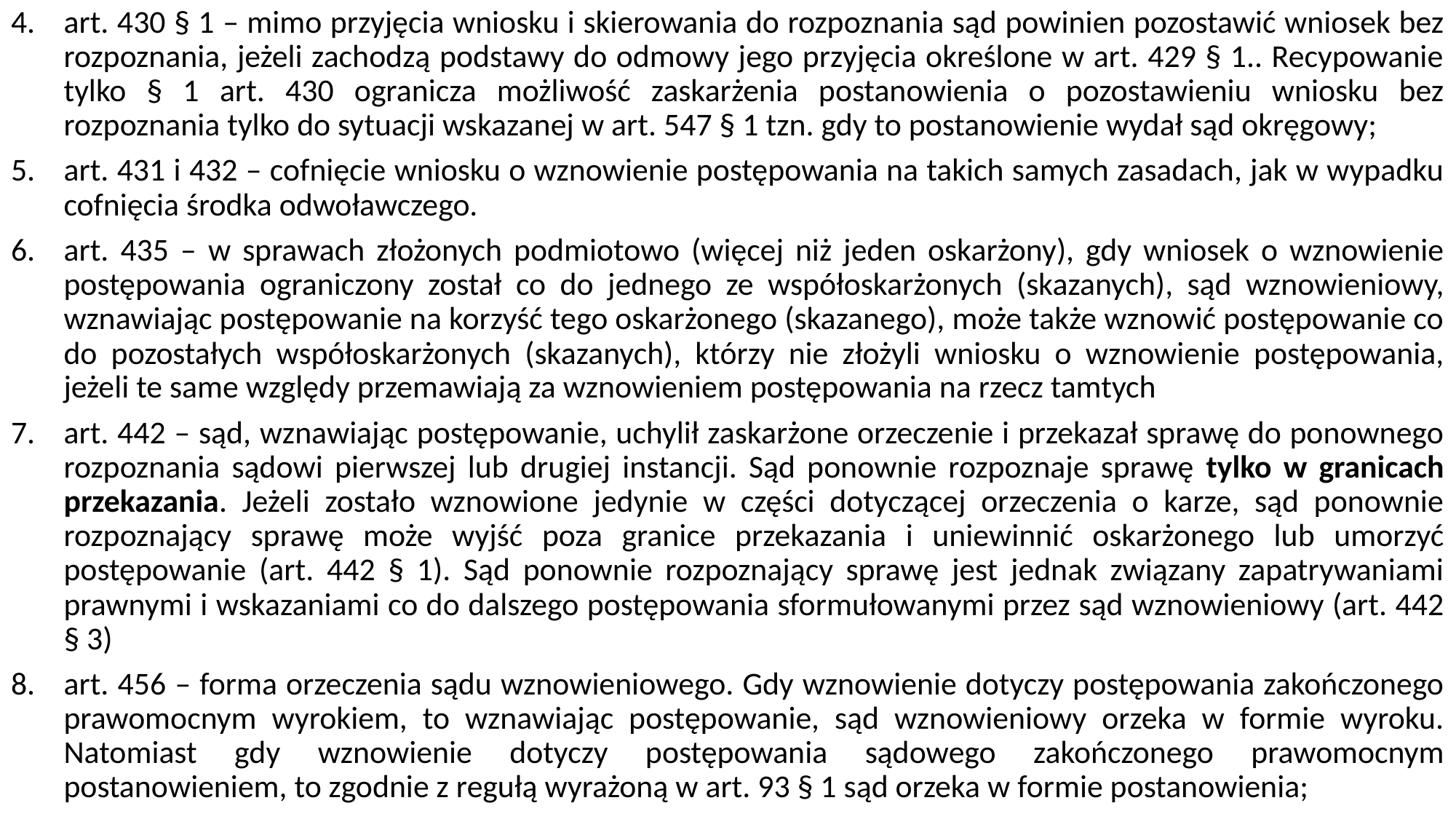

art. 430 § 1 – mimo przyjęcia wniosku i skierowania do rozpoznania sąd powinien pozostawić wniosek bez rozpoznania, jeżeli zachodzą podstawy do odmowy jego przyjęcia określone w art. 429 § 1.. Recypowanie tylko § 1 art. 430 ogranicza możliwość zaskarżenia postanowienia o pozostawieniu wniosku bez rozpoznania tylko do sytuacji wskazanej w art. 547 § 1 tzn. gdy to postanowienie wydał sąd okręgowy;
art. 431 i 432 – cofnięcie wniosku o wznowienie postępowania na takich samych zasadach, jak w wypadku cofnięcia środka odwoławczego.
art. 435 – w sprawach złożonych podmiotowo (więcej niż jeden oskarżony), gdy wniosek o wznowienie postępowania ograniczony został co do jednego ze współoskarżonych (skazanych), sąd wznowieniowy, wznawiając postępowanie na korzyść tego oskarżonego (skazanego), może także wznowić postępowanie co do pozostałych współoskarżonych (skazanych), którzy nie złożyli wniosku o wznowienie postępowania, jeżeli te same względy przemawiają za wznowieniem postępowania na rzecz tamtych
art. 442 – sąd, wznawiając postępowanie, uchylił zaskarżone orzeczenie i przekazał sprawę do ponownego rozpoznania sądowi pierwszej lub drugiej instancji. Sąd ponownie rozpoznaje sprawę tylko w granicach przekazania. Jeżeli zostało wznowione jedynie w części dotyczącej orzeczenia o karze, sąd ponownie rozpoznający sprawę może wyjść poza granice przekazania i uniewinnić oskarżonego lub umorzyć postępowanie (art. 442 § 1). Sąd ponownie rozpoznający sprawę jest jednak związany zapatrywaniami prawnymi i wskazaniami co do dalszego postępowania sformułowanymi przez sąd wznowieniowy (art. 442 § 3)
art. 456 – forma orzeczenia sądu wznowieniowego. Gdy wznowienie dotyczy postępowania zakończonego prawomocnym wyrokiem, to wznawiając postępowanie, sąd wznowieniowy orzeka w formie wyroku. Natomiast gdy wznowienie dotyczy postępowania sądowego zakończonego prawomocnym postanowieniem, to zgodnie z regułą wyrażoną w art. 93 § 1 sąd orzeka w formie postanowienia;